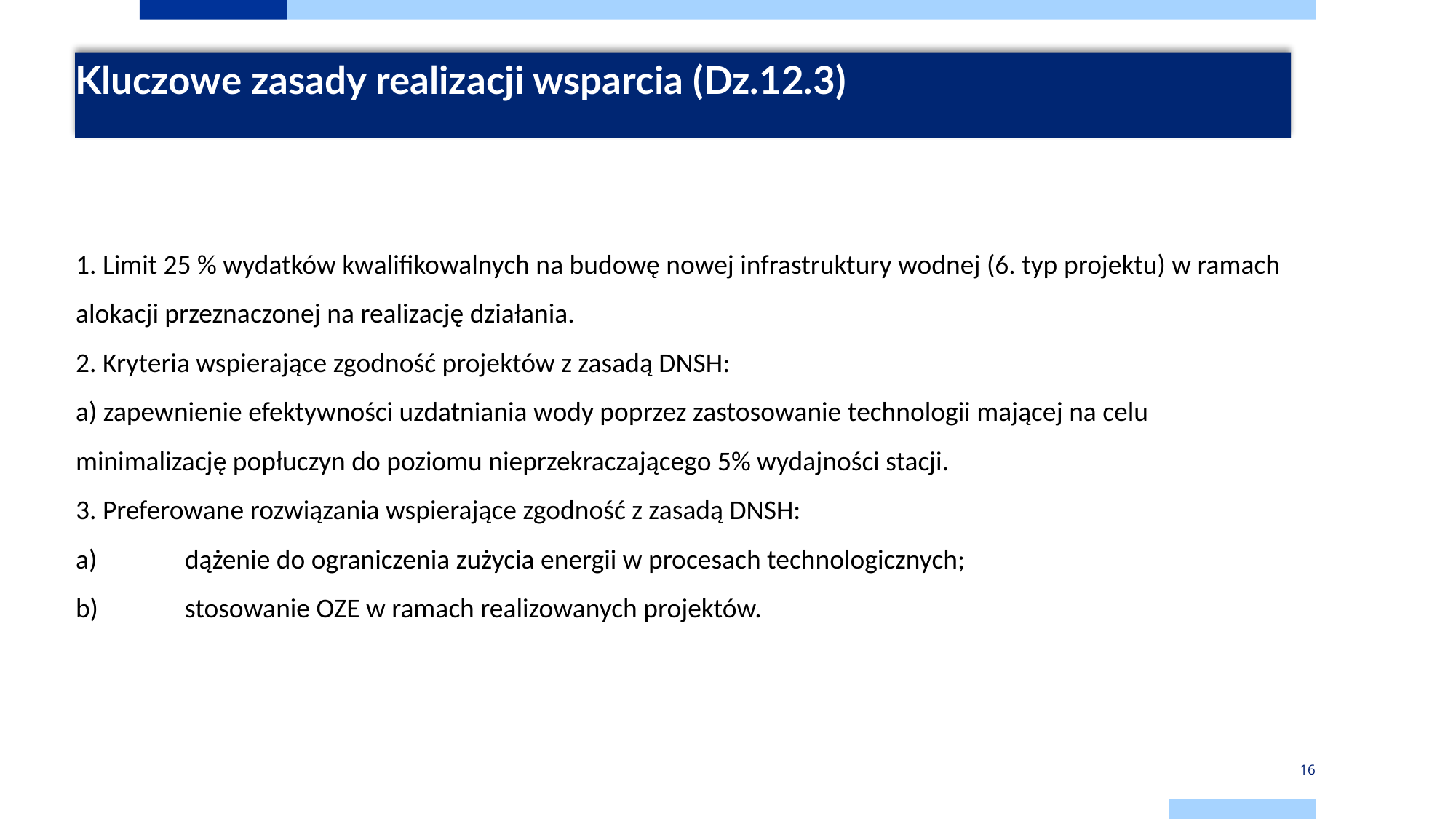

# Kluczowe zasady realizacji wsparcia (Dz.12.3)
1. Limit 25 % wydatków kwalifikowalnych na budowę nowej infrastruktury wodnej (6. typ projektu) w ramach alokacji przeznaczonej na realizację działania.
2. Kryteria wspierające zgodność projektów z zasadą DNSH:
a) zapewnienie efektywności uzdatniania wody poprzez zastosowanie technologii mającej na celu minimalizację popłuczyn do poziomu nieprzekraczającego 5% wydajności stacji.
3. Preferowane rozwiązania wspierające zgodność z zasadą DNSH:
a)	dążenie do ograniczenia zużycia energii w procesach technologicznych;
b)	stosowanie OZE w ramach realizowanych projektów.
16